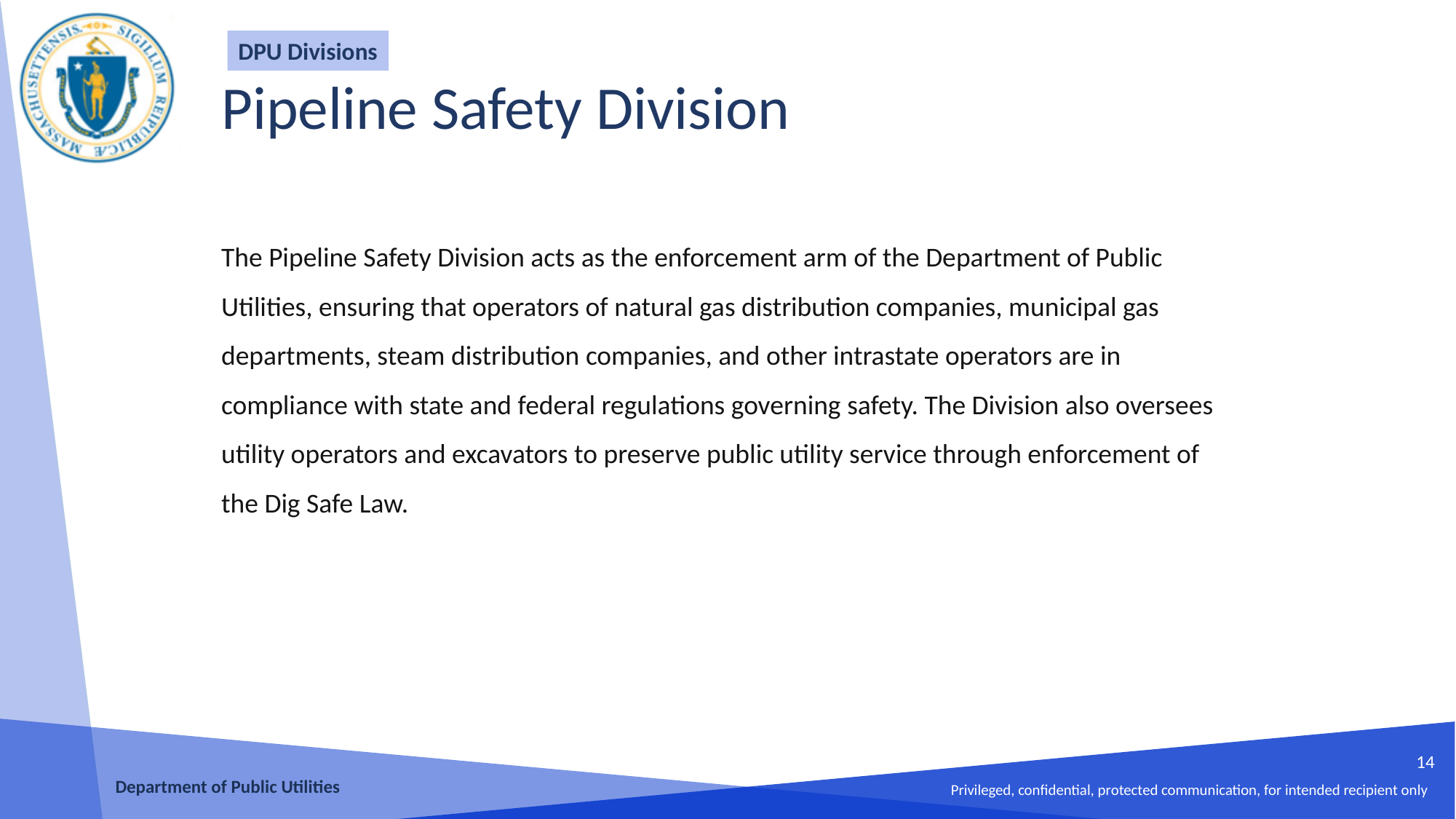

DPU Divisions
# Pipeline Safety Division
The Pipeline Safety Division acts as the enforcement arm of the Department of Public Utilities, ensuring that operators of natural gas distribution companies, municipal gas departments, steam distribution companies, and other intrastate operators are in compliance with state and federal regulations governing safety. The Division also oversees utility operators and excavators to preserve public utility service through enforcement of the Dig Safe Law.
14
Department of Public Utilities
Privileged, confidential, protected communication, for intended recipient only